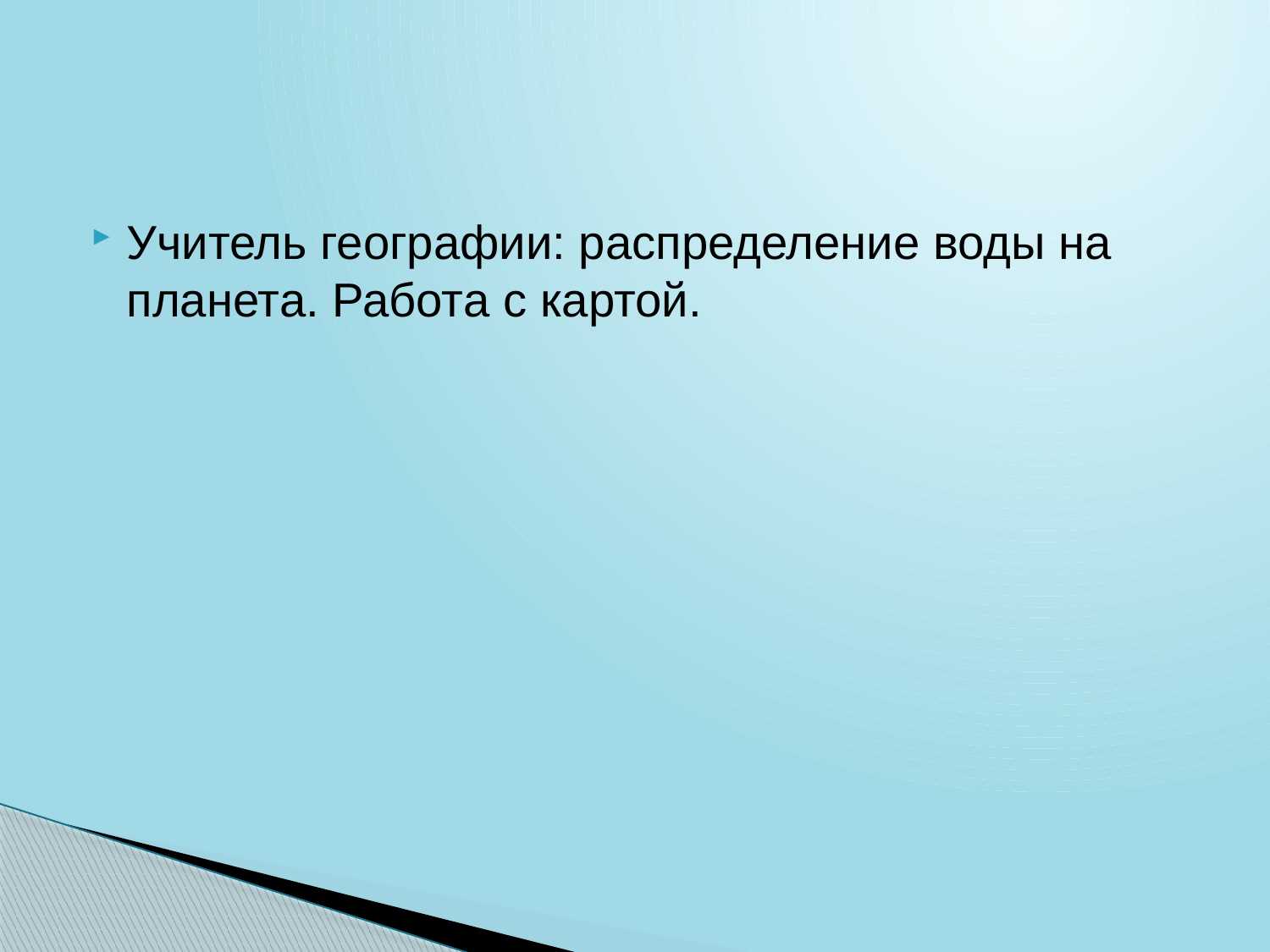

#
Учитель географии: распределение воды на планета. Работа с картой.